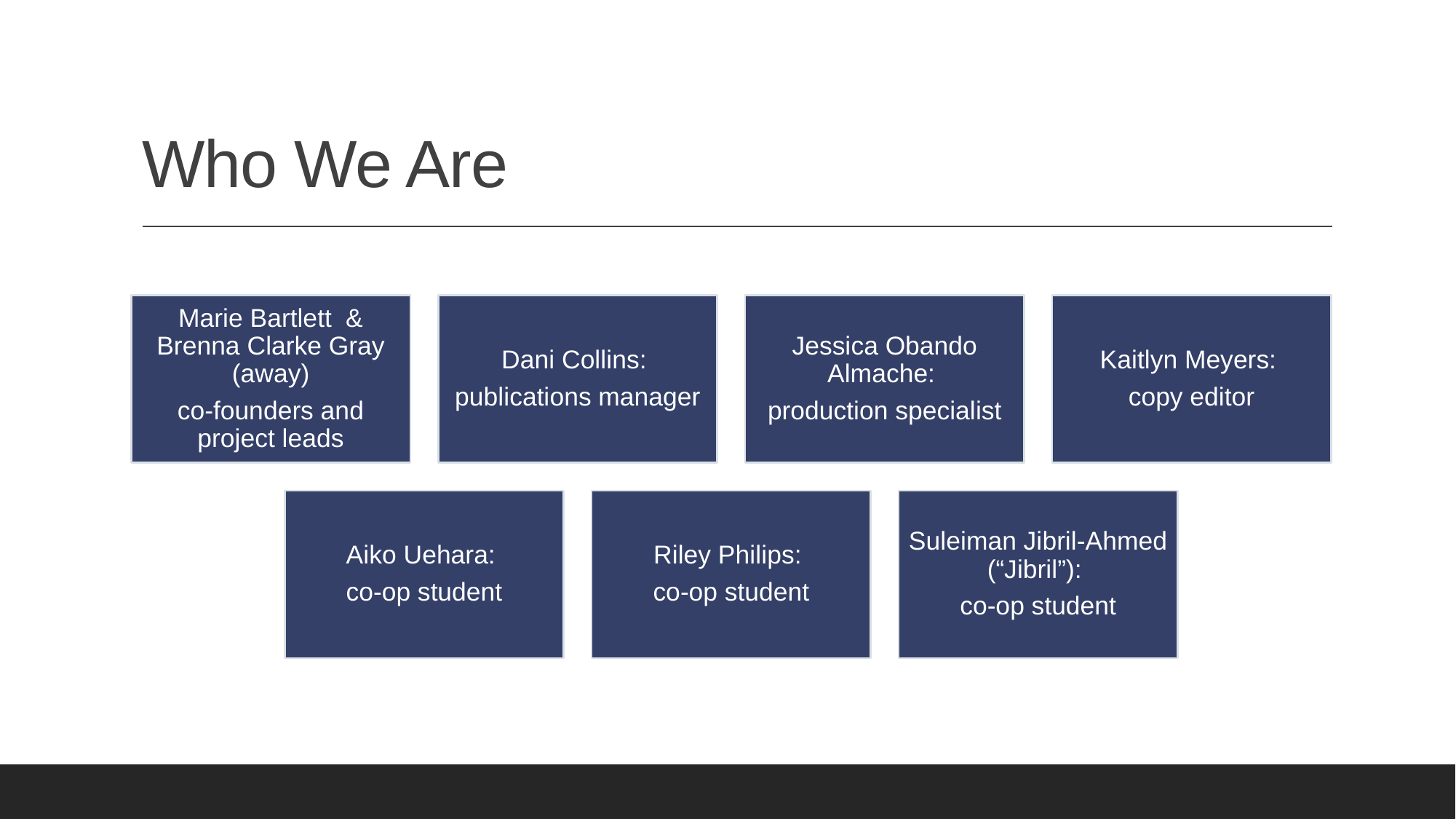

# Who We Are
Marie Bartlett  & Brenna Clarke Gray
(away)
co-founders and project leads
Dani Collins:
publications manager
Jessica Obando Almache:
production specialist
Kaitlyn Meyers:
copy editor
Aiko Uehara:
co-op student
Riley Philips:
co-op student
Suleiman Jibril-Ahmed (“Jibril”):
co-op student